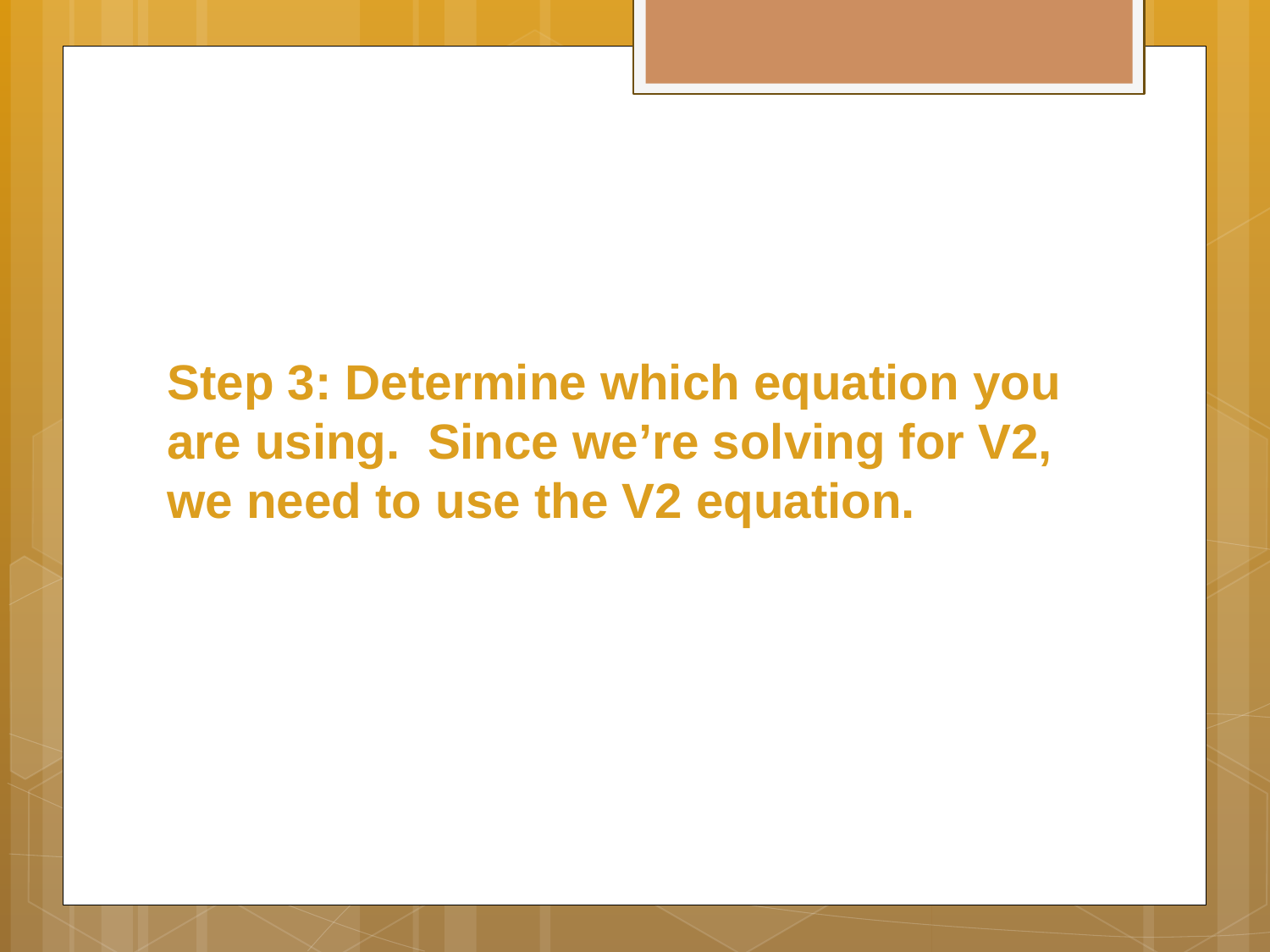

Step 3: Determine which equation you are using.  Since we’re solving for V2, we need to use the V2 equation.